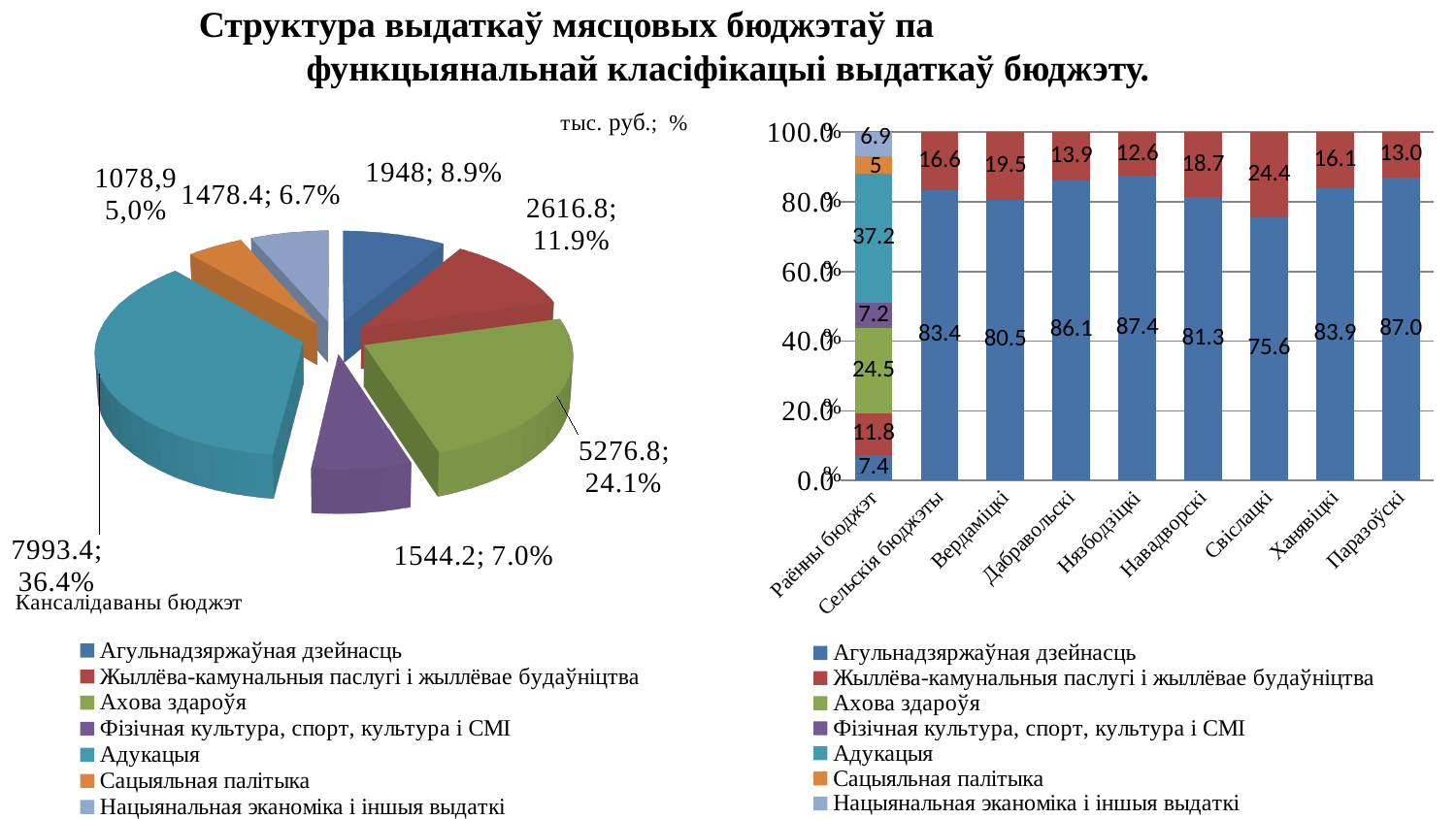

# Структура выдаткаў мясцовых бюджэтаў па                                    функцыянальнай класіфікацыі выдаткаў бюджэту.

### Chart

| Category | Агульнадзяржаўная дзейнасць | Жыллёва-камунальныя паслугі і жыллёвае будаўніцтва | Ахова здароўя | Фізічная культура, спорт, культура і СМІ | Адукацыя | Сацыяльная палітыка | Нацыянальная эканоміка і іншыя выдаткі |
|---|---|---|---|---|---|---|---|
| Раённы бюджэт | 7.4 | 11.8 | 24.5 | 7.2 | 37.2 | 5.0 | 6.9 |
| Сельскія бюджэты | 83.4 | 16.6 | None | None | None | None | None |
| Вердаміцкі | 80.5 | 19.5 | None | None | None | None | None |
| Дабравольскі | 86.1 | 13.9 | None | None | None | None | None |
| Нязбодзіцкі | 87.4 | 12.6 | None | None | None | None | None |
| Навадворскі | 81.3 | 18.7 | None | None | None | None | None |
| Свіслацкі | 75.6 | 24.4 | None | None | None | None | None |
| Ханявіцкі | 83.9 | 16.1 | None | None | None | None | None |
| Паразоўскі | 87.0 | 13.0 | None | None | None | None | None |

[unsupported chart]